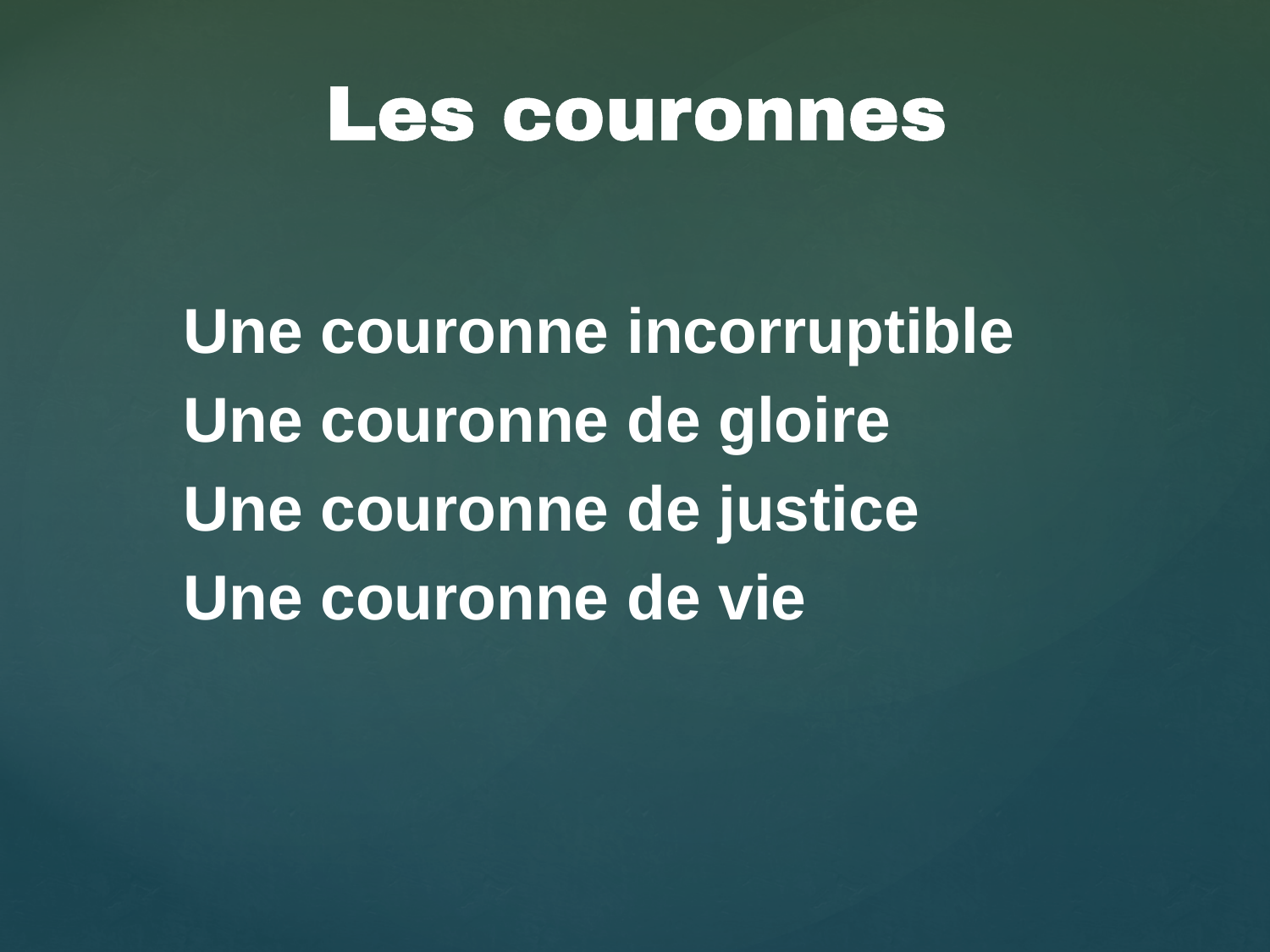

Les couronnes
Une couronne incorruptible
Une couronne de gloire
Une couronne de justice
Une couronne de vie